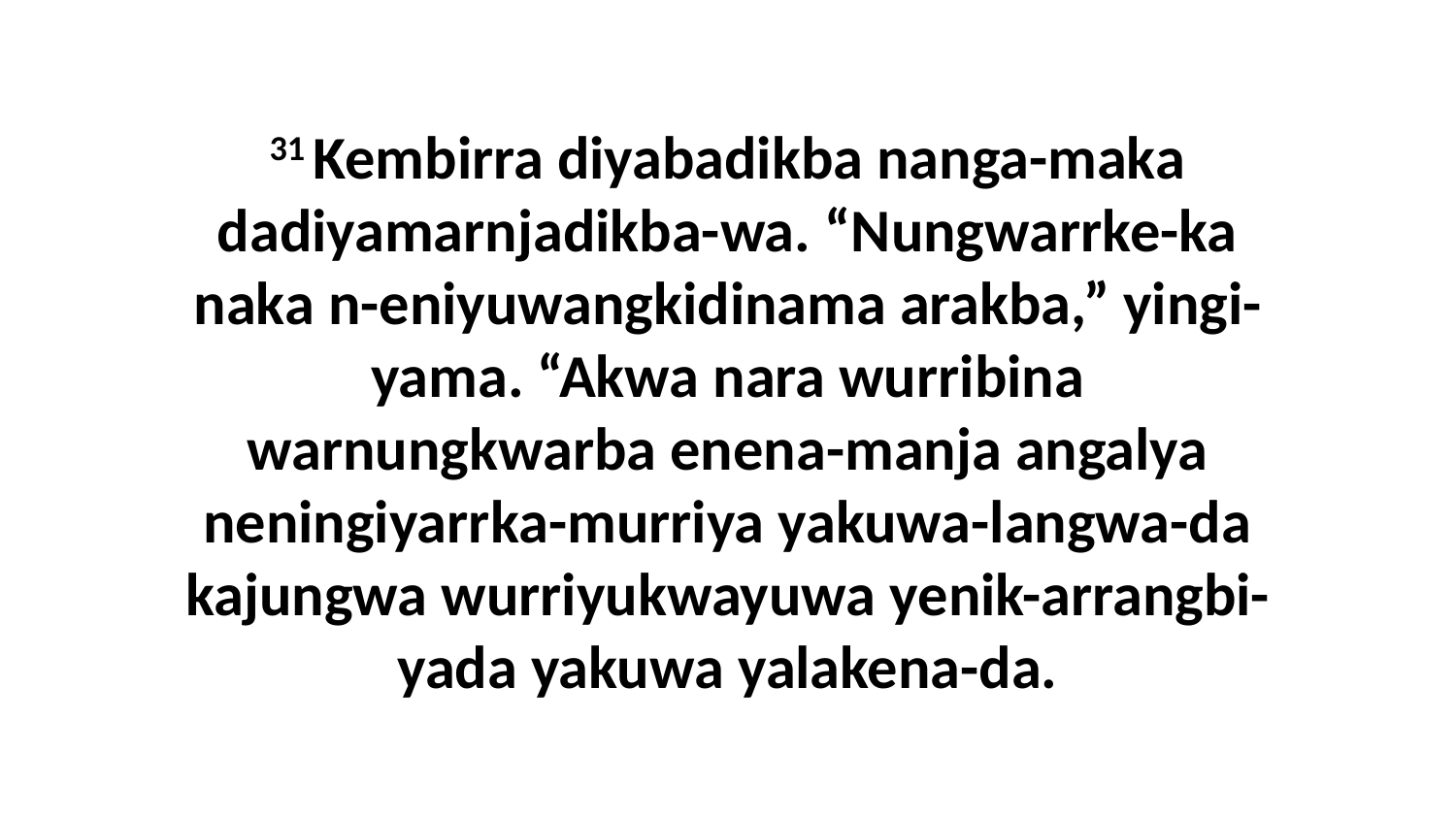

31 Kembirra diyabadikba nanga-maka dadiyamarnjadikba-wa. “Nungwarrke-ka naka n-eniyuwangkidinama arakba,” yingi-yama. “Akwa nara wurribina warnungkwarba enena-manja angalya neningiyarrka-murriya yakuwa-langwa-da kajungwa wurriyukwayuwa yenik-arrangbi-yada yakuwa yalakena-da.